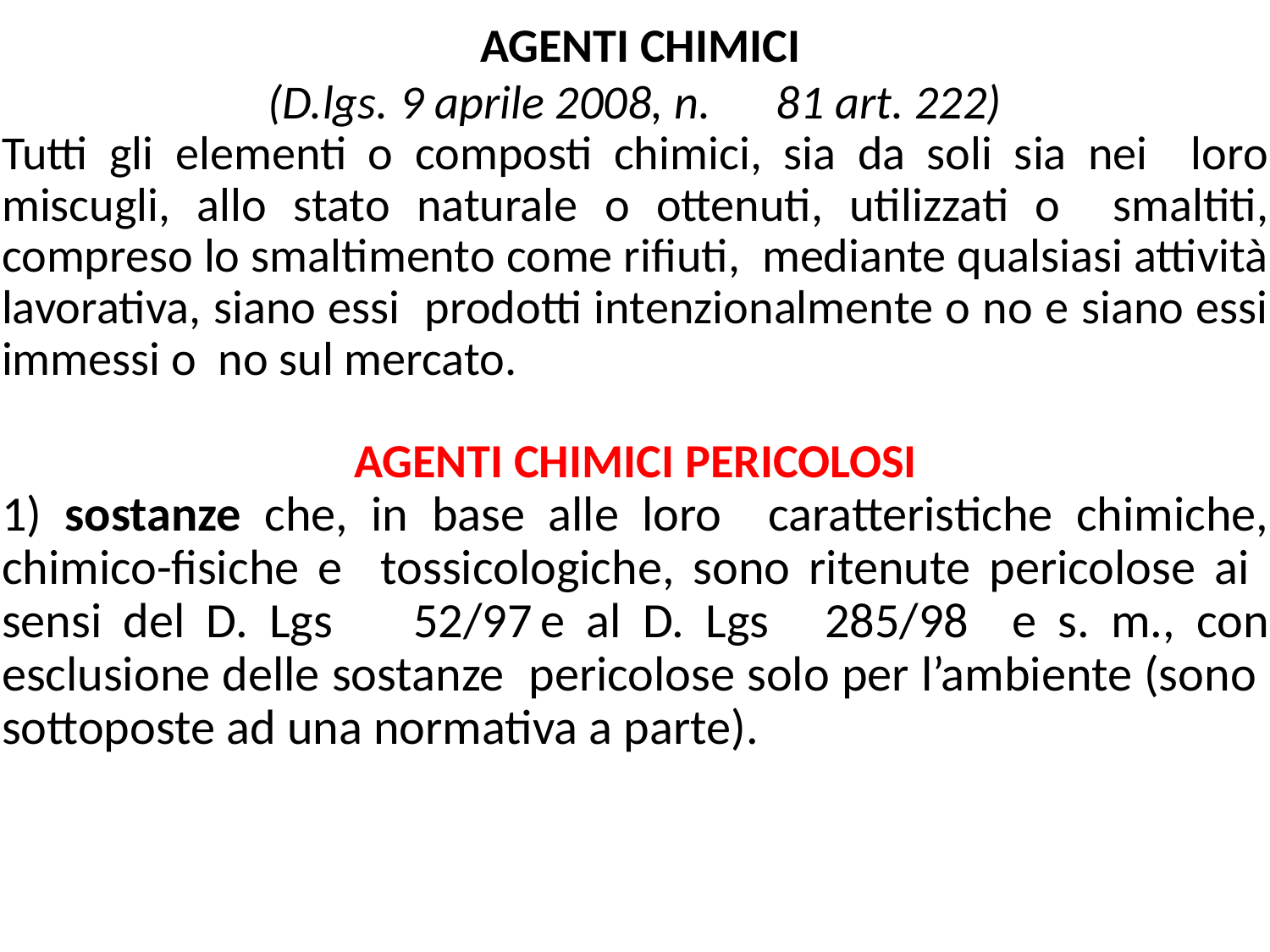

AGENTI CHIMICI
(D.lgs. 9 aprile 2008, n.	81 art. 222)
Tutti gli elementi o composti chimici, sia da soli sia nei  loro miscugli, allo stato naturale o ottenuti, utilizzati o  smaltiti, compreso lo smaltimento come rifiuti,  mediante qualsiasi attività lavorativa, siano essi  prodotti intenzionalmente o no e siano essi immessi o  no sul mercato.

AGENTI CHIMICI PERICOLOSI
1) sostanze che, in base alle loro  caratteristiche chimiche, chimico-fisiche e  tossicologiche, sono ritenute pericolose ai  sensi del D. Lgs	52/97	e al D. Lgs	285/98  e s. m., con esclusione delle sostanze  pericolose solo per l’ambiente (sono  sottoposte ad una normativa a parte).